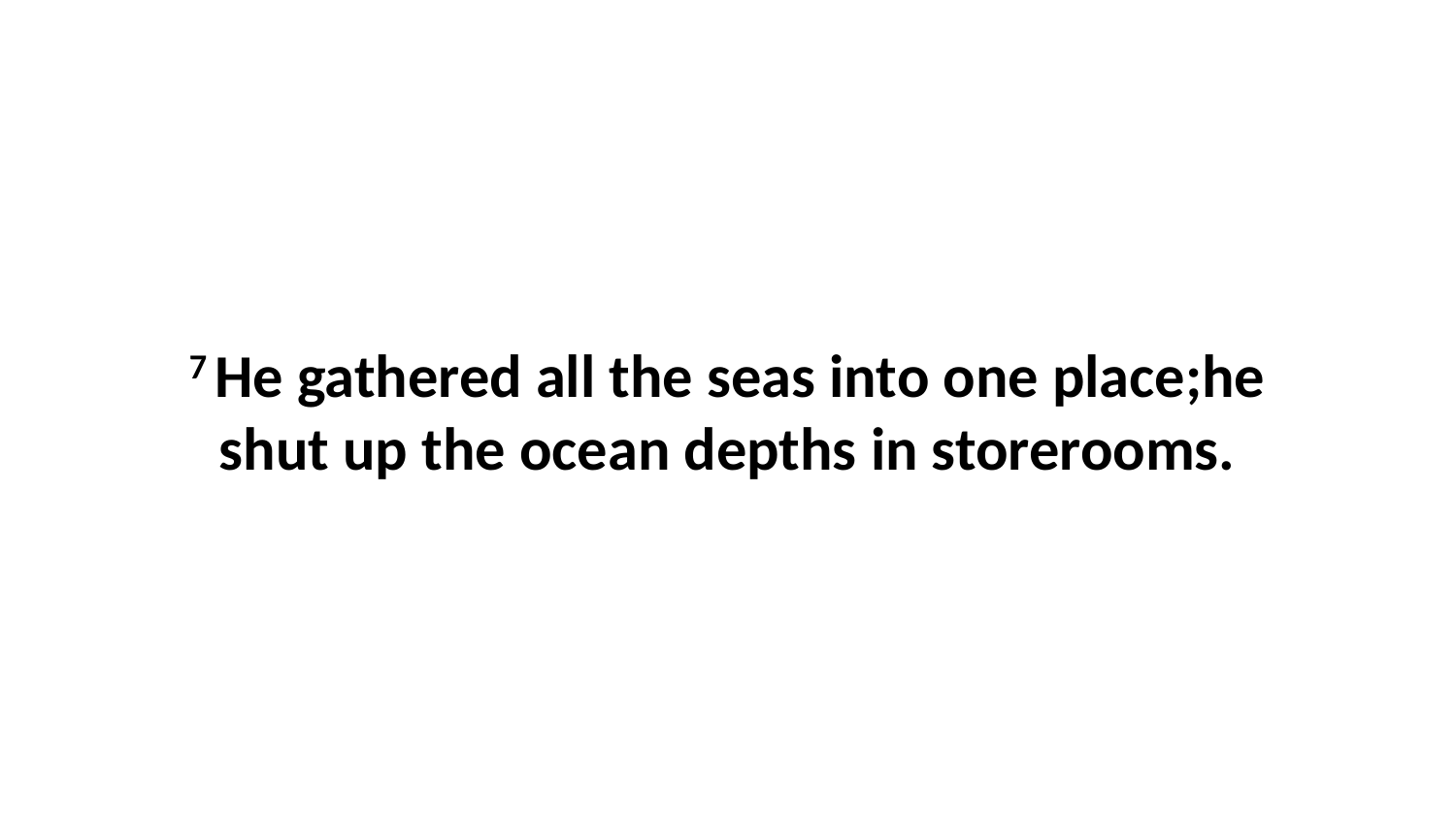

7 He gathered all the seas into one place;he shut up the ocean depths in storerooms.